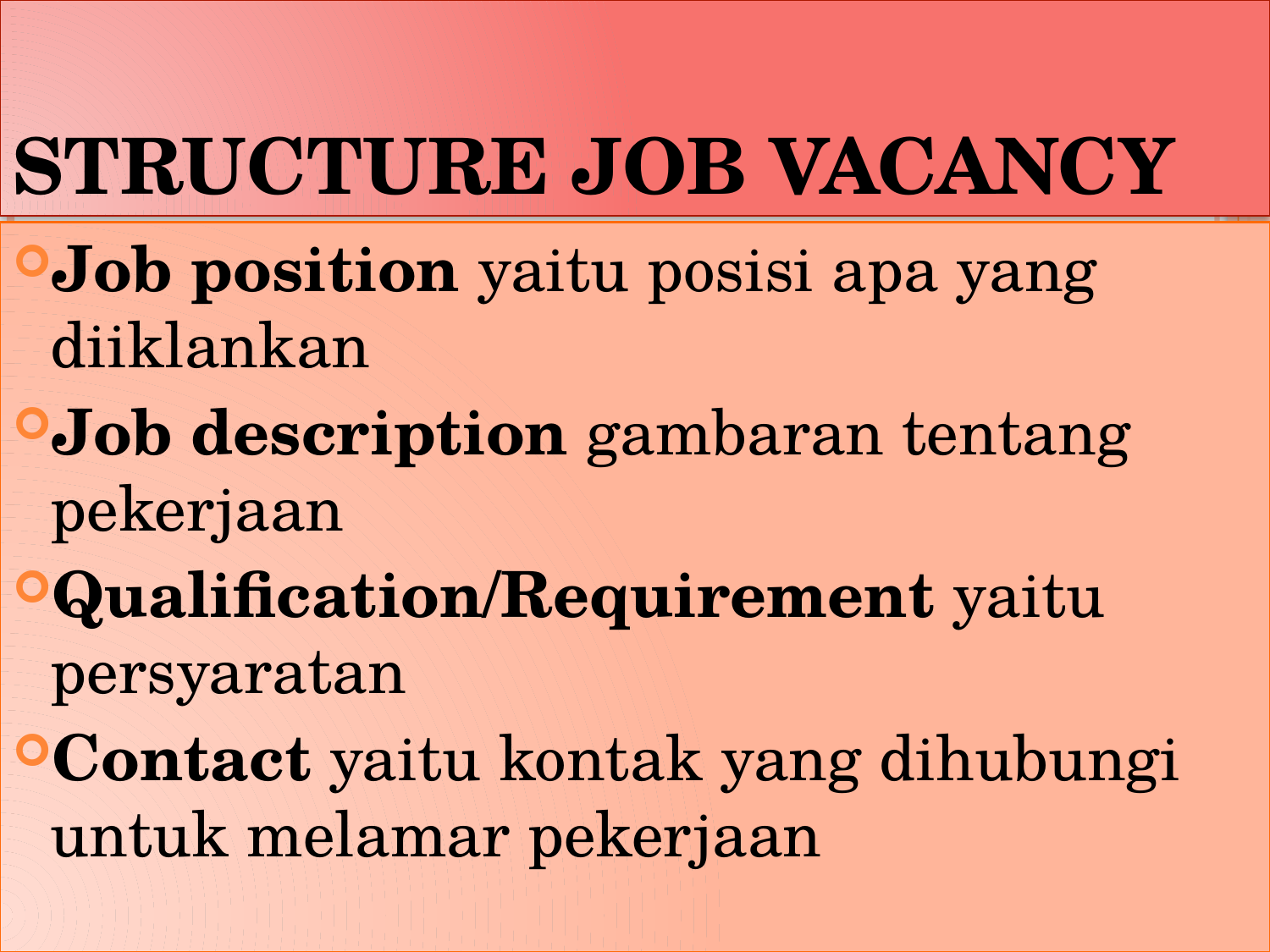

# Structure Job Vacancy
Job position yaitu posisi apa yang diiklankan
Job description gambaran tentang pekerjaan
Qualification/Requirement yaitu persyaratan
Contact yaitu kontak yang dihubungi untuk melamar pekerjaan